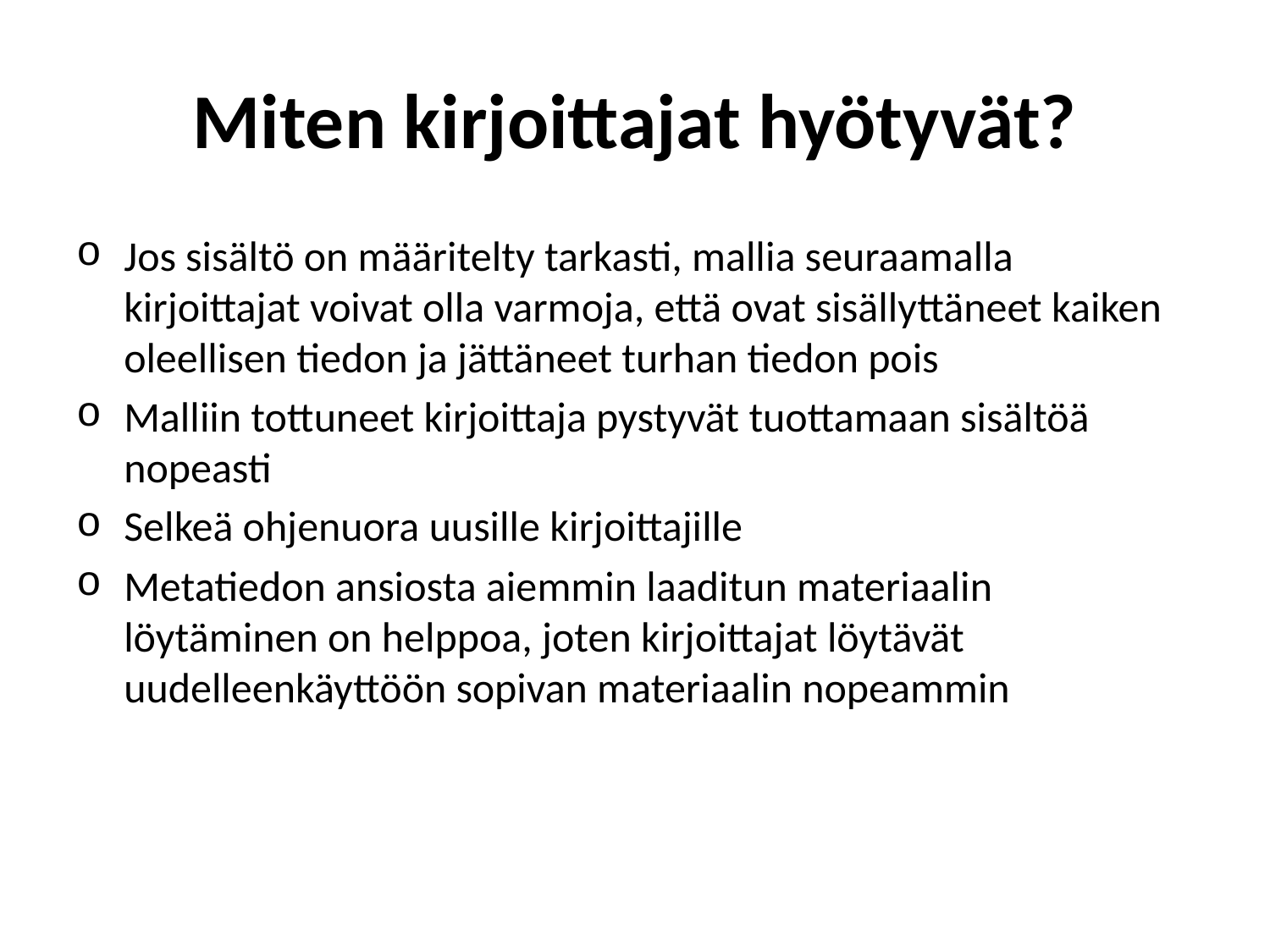

# Miten kirjoittajat hyötyvät?
Jos sisältö on määritelty tarkasti, mallia seuraamalla kirjoittajat voivat olla varmoja, että ovat sisällyttäneet kaiken oleellisen tiedon ja jättäneet turhan tiedon pois
Malliin tottuneet kirjoittaja pystyvät tuottamaan sisältöä nopeasti
Selkeä ohjenuora uusille kirjoittajille
Metatiedon ansiosta aiemmin laaditun materiaalin löytäminen on helppoa, joten kirjoittajat löytävät uudelleenkäyttöön sopivan materiaalin nopeammin